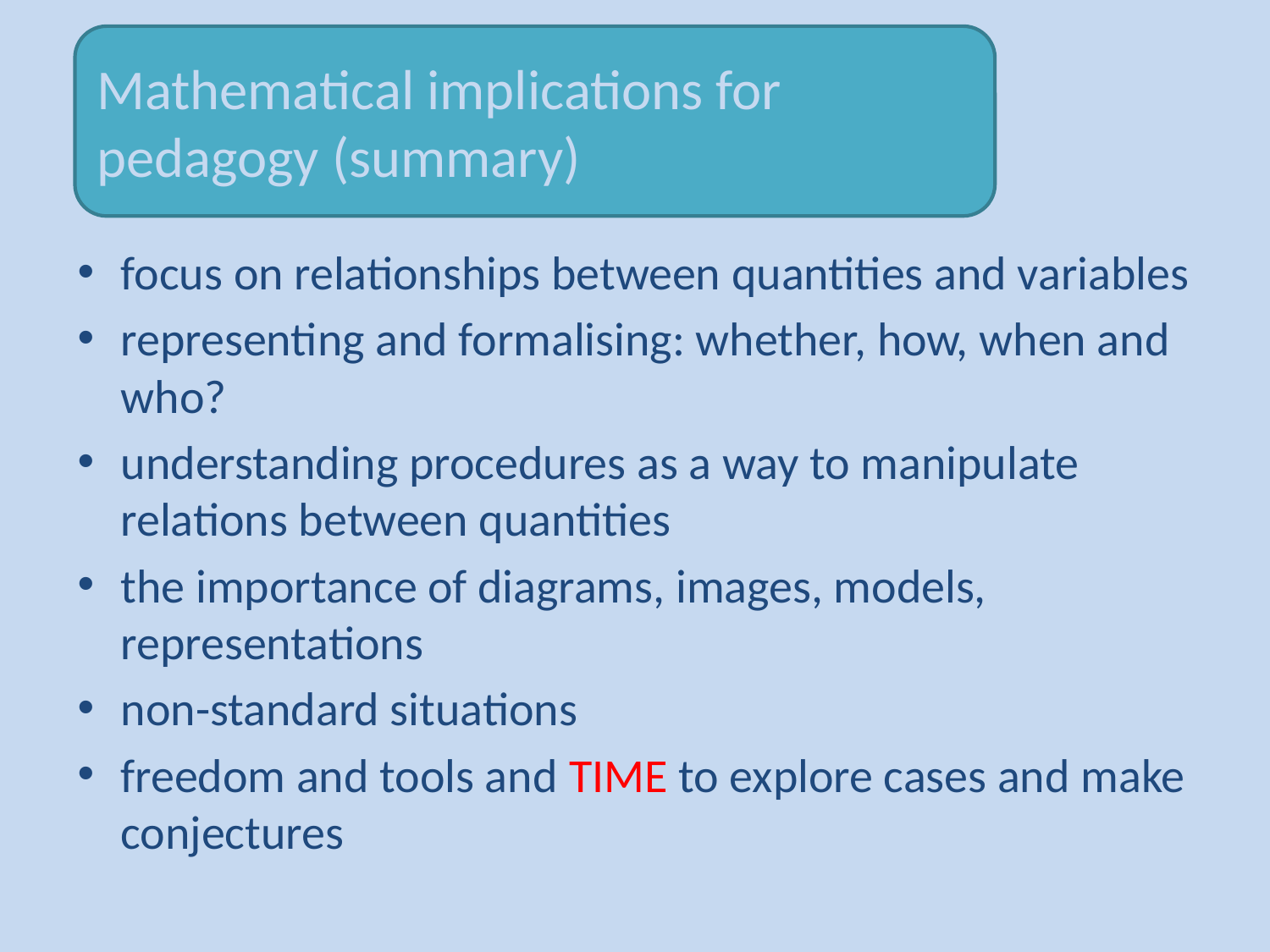

Mathematical implications for pedagogy (summary)
#
focus on relationships between quantities and variables
representing and formalising: whether, how, when and who?
understanding procedures as a way to manipulate relations between quantities
the importance of diagrams, images, models, representations
non-standard situations
freedom and tools and TIME to explore cases and make conjectures